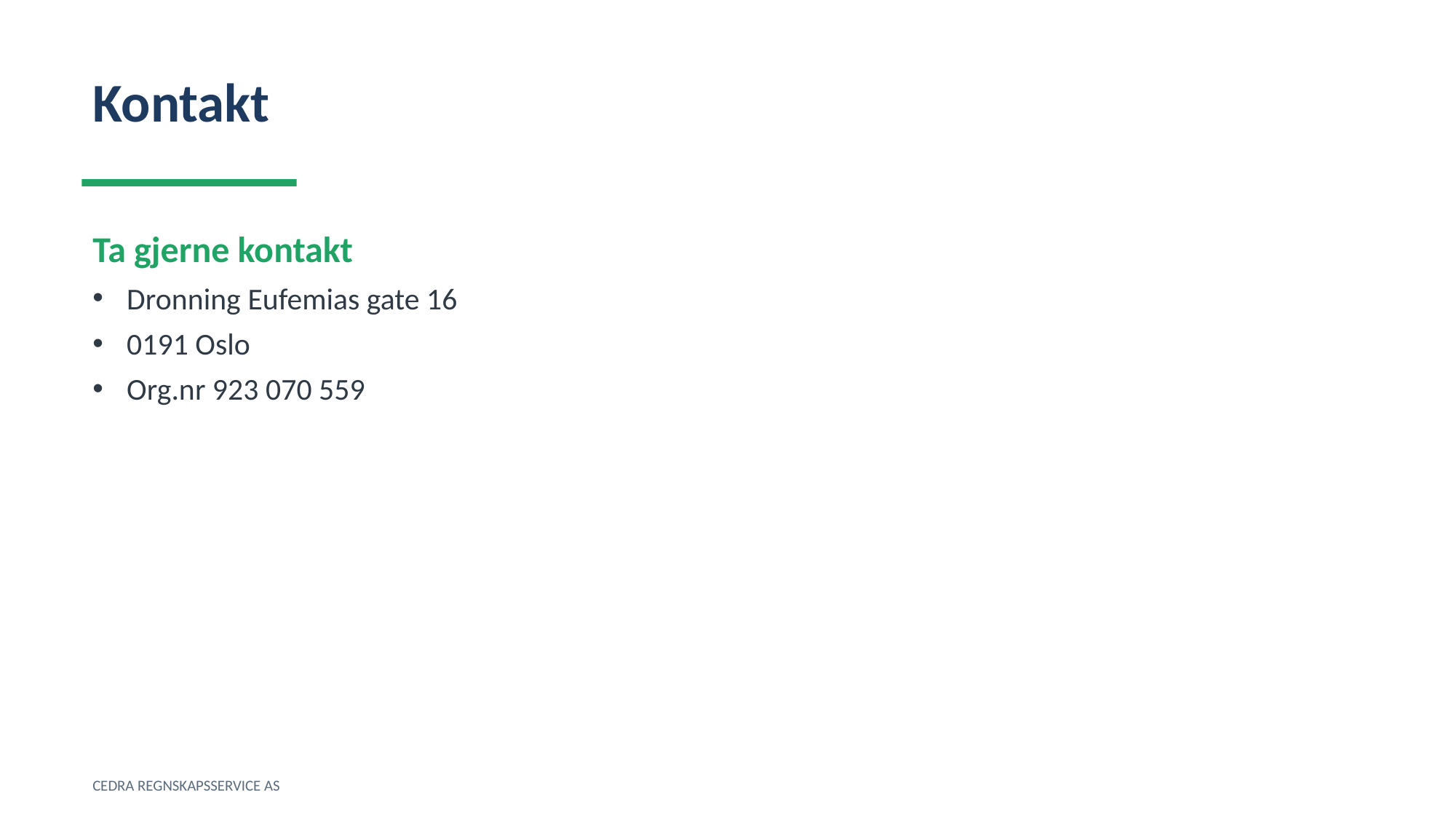

Kontakt

Ta gjerne kontakt
Dronning Eufemias gate 16
0191 Oslo
Org.nr 923 070 559
CEDRA REGNSKAPSSERVICE AS